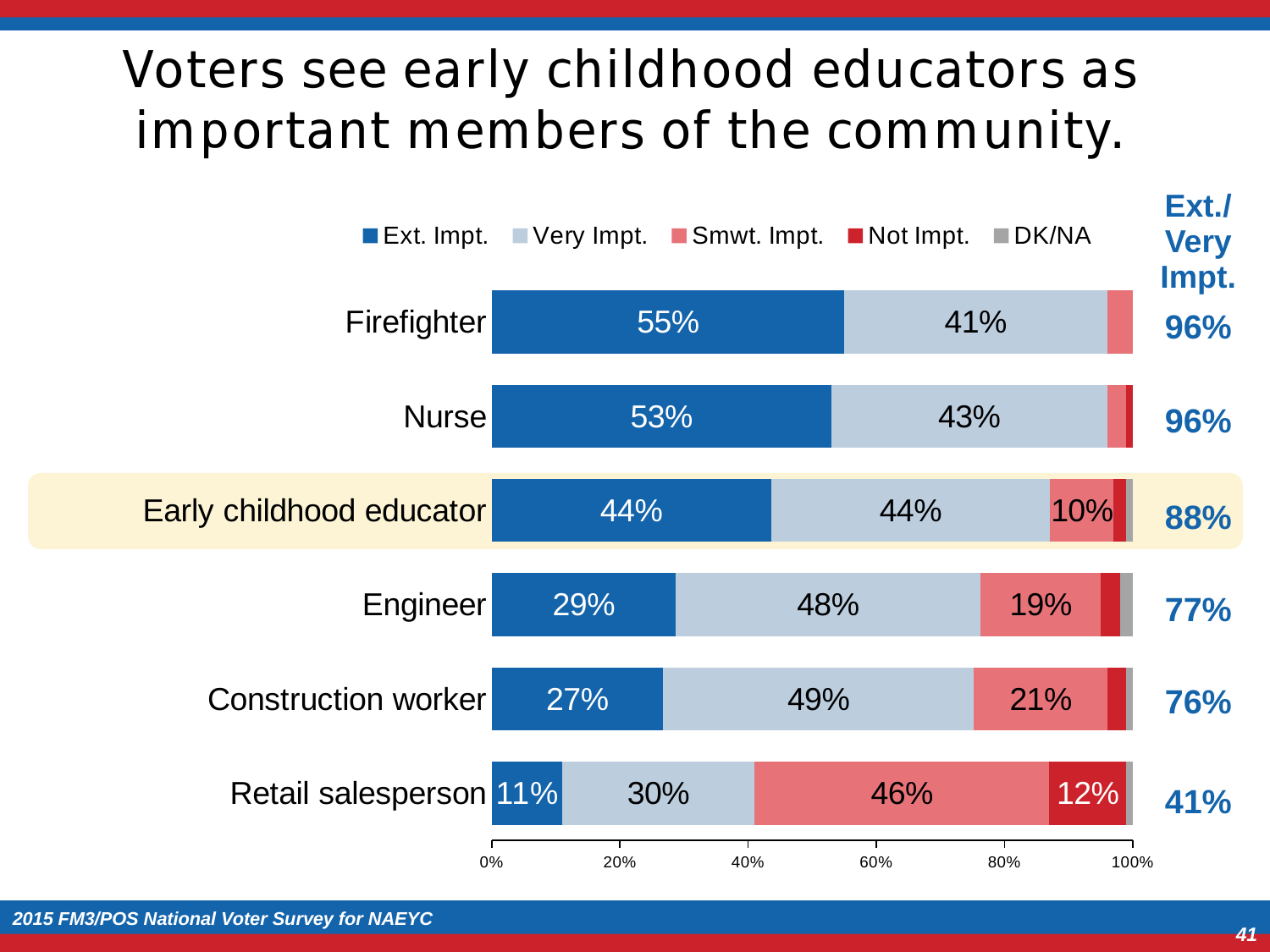

# Voters see early childhood educators as important members of the community.
| Ext./ Very Impt. |
| --- |
| 96% |
| 96% |
| 88% |
| 77% |
| 76% |
| 41% |

### Chart

| Category | Ext. Impt. | Very Impt. | Smwt. Impt. | Not Impt. | DK/NA |
|---|---|---|---|---|---|
| Firefighter | 0.55 | 0.41 | 0.04 | 0.0 | 0.0 |
| Nurse | 0.53 | 0.43 | 0.03 | 0.01 | 0.0 |
| Early childhood educator | 0.44 | 0.44 | 0.1 | 0.02 | 0.01 |
| Engineer | 0.29 | 0.48 | 0.19 | 0.03 | 0.02 |
| Construction worker | 0.27 | 0.49 | 0.21 | 0.03 | 0.01 |
| Retail salesperson | 0.11 | 0.3 | 0.46 | 0.12 | 0.01 |
2015 FM3/POS National Voter Survey for NAEYC